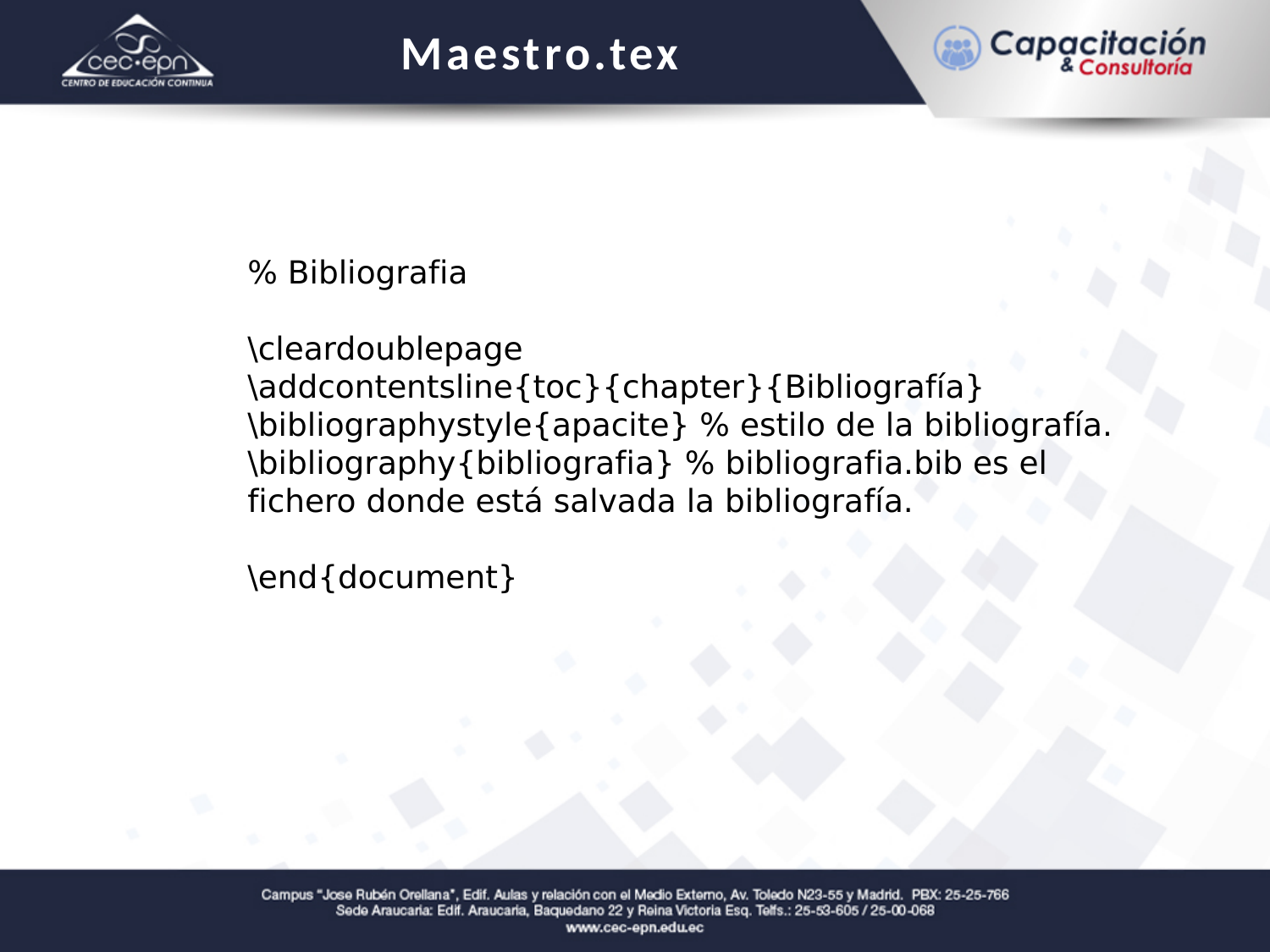

Maestro.tex
% Bibliografia

\cleardoublepage
\addcontentsline{toc}{chapter}{Bibliografía}
\bibliographystyle{apacite} % estilo de la bibliografía.
\bibliography{bibliografia} % bibliografia.bib es el fichero donde está salvada la bibliografía.

\end{document}